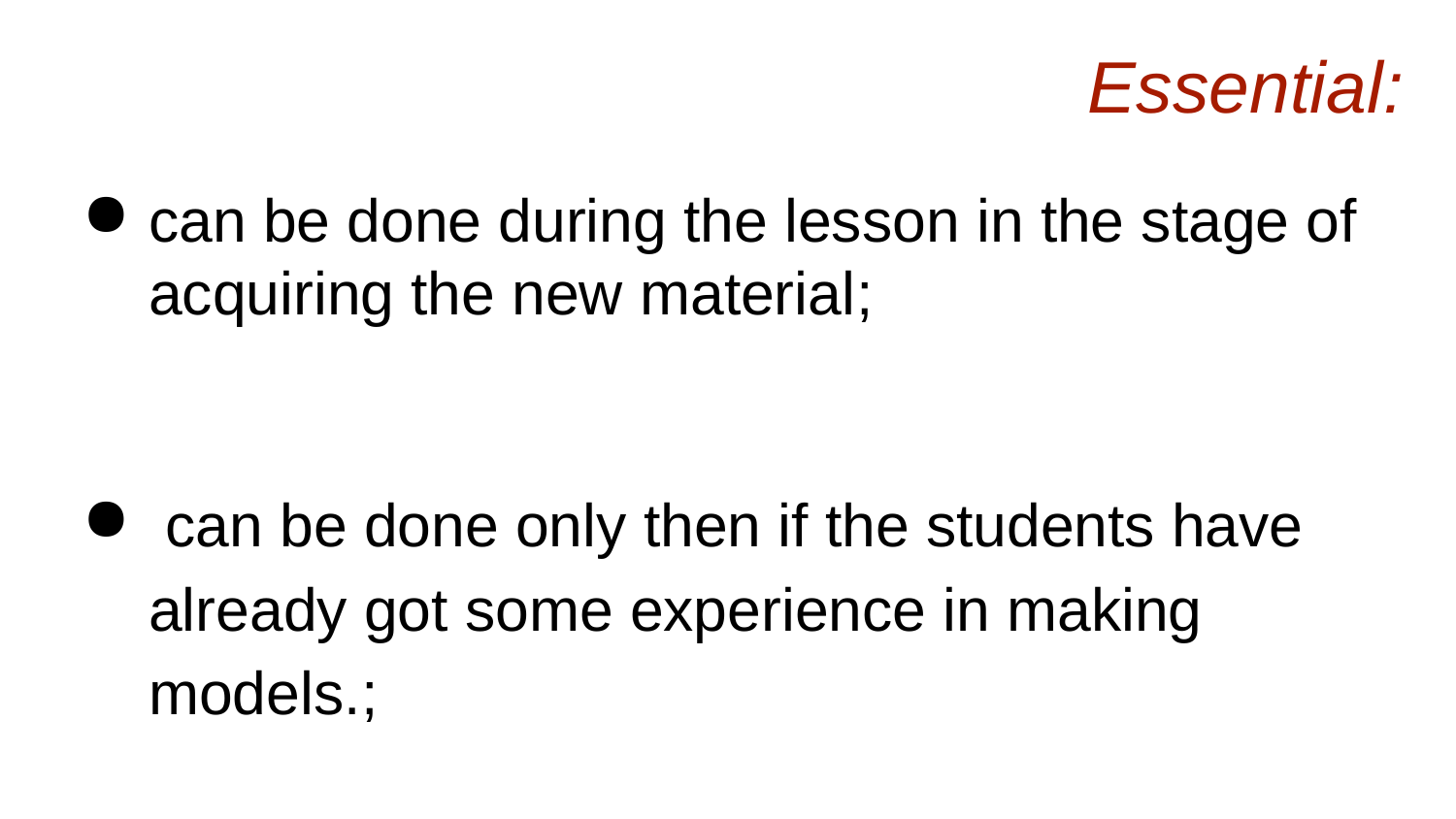

# Essential:
can be done during the lesson in the stage of acquiring the new material;

 can be done only then if the students have already got some experience in making models.;